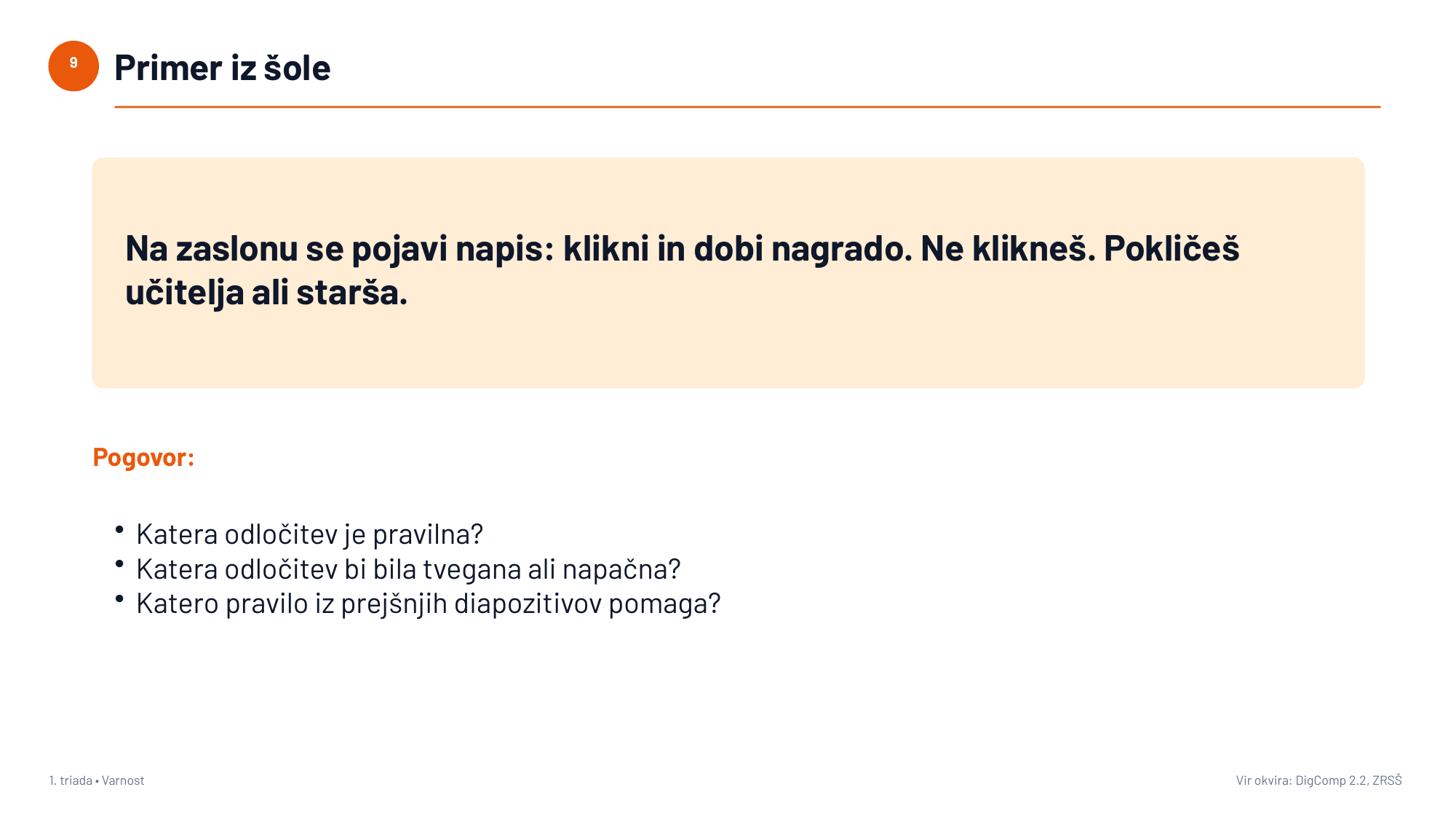

Primer iz šole

9

Na zaslonu se pojavi napis: klikni in dobi nagrado. Ne klikneš. Pokličeš učitelja ali starša.
Pogovor:
Katera odločitev je pravilna?
Katera odločitev bi bila tvegana ali napačna?
Katero pravilo iz prejšnjih diapozitivov pomaga?
1. triada • Varnost
Vir okvira: DigComp 2.2, ZRSŠ